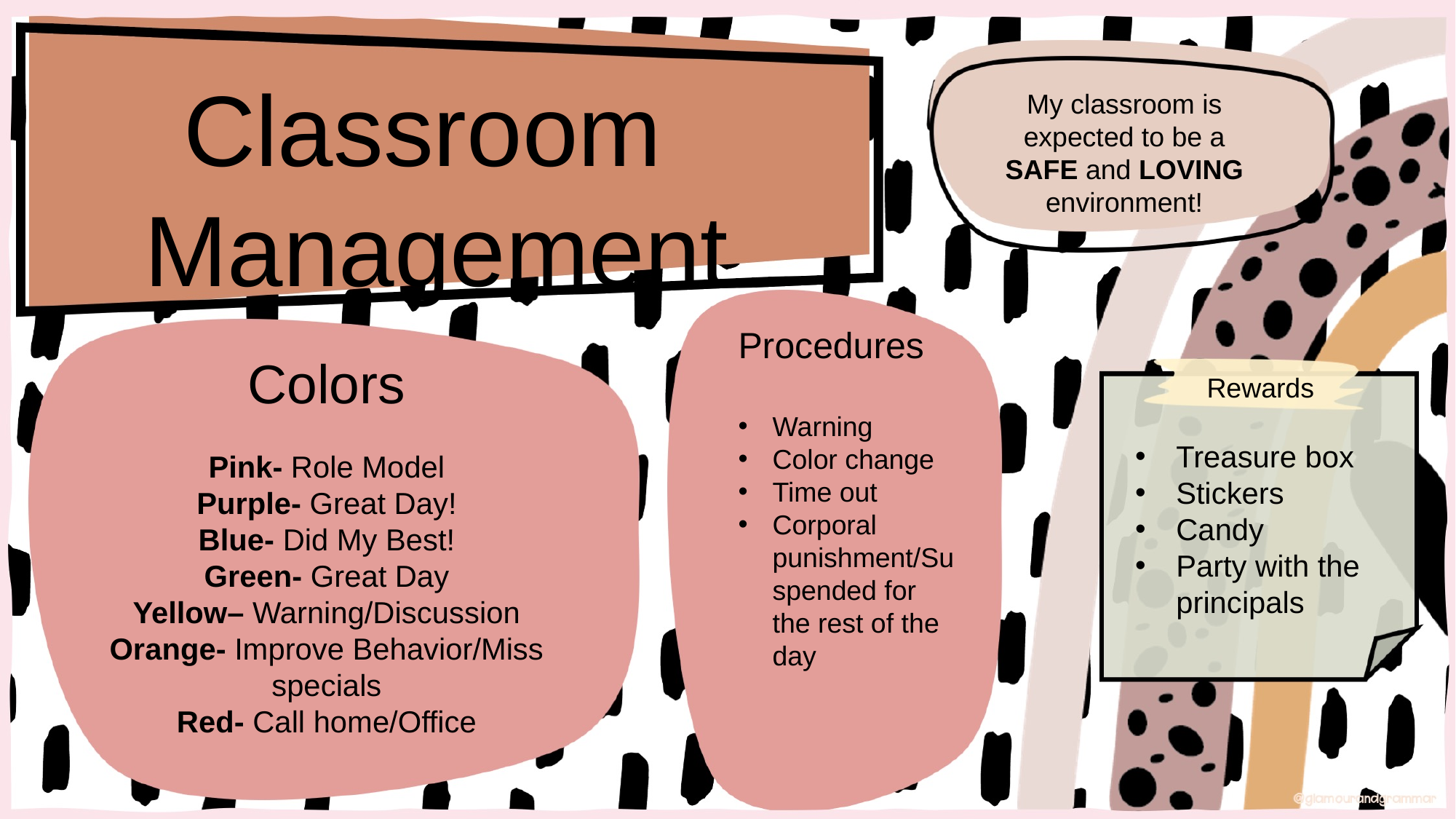

Classroom
Management
My classroom is expected to be a SAFE and LOVING environment!
Procedures

Warning
Color change
Time out
Corporal punishment/Suspended for the rest of the day

Colors

Pink- Role Model
Purple- Great Day!
Blue- Did My Best!
Green- Great Day
Yellow– Warning/Discussion
Orange- Improve Behavior/Miss specials
Red- Call home/Office

Rewards
Treasure box
Stickers
Candy
Party with the principals